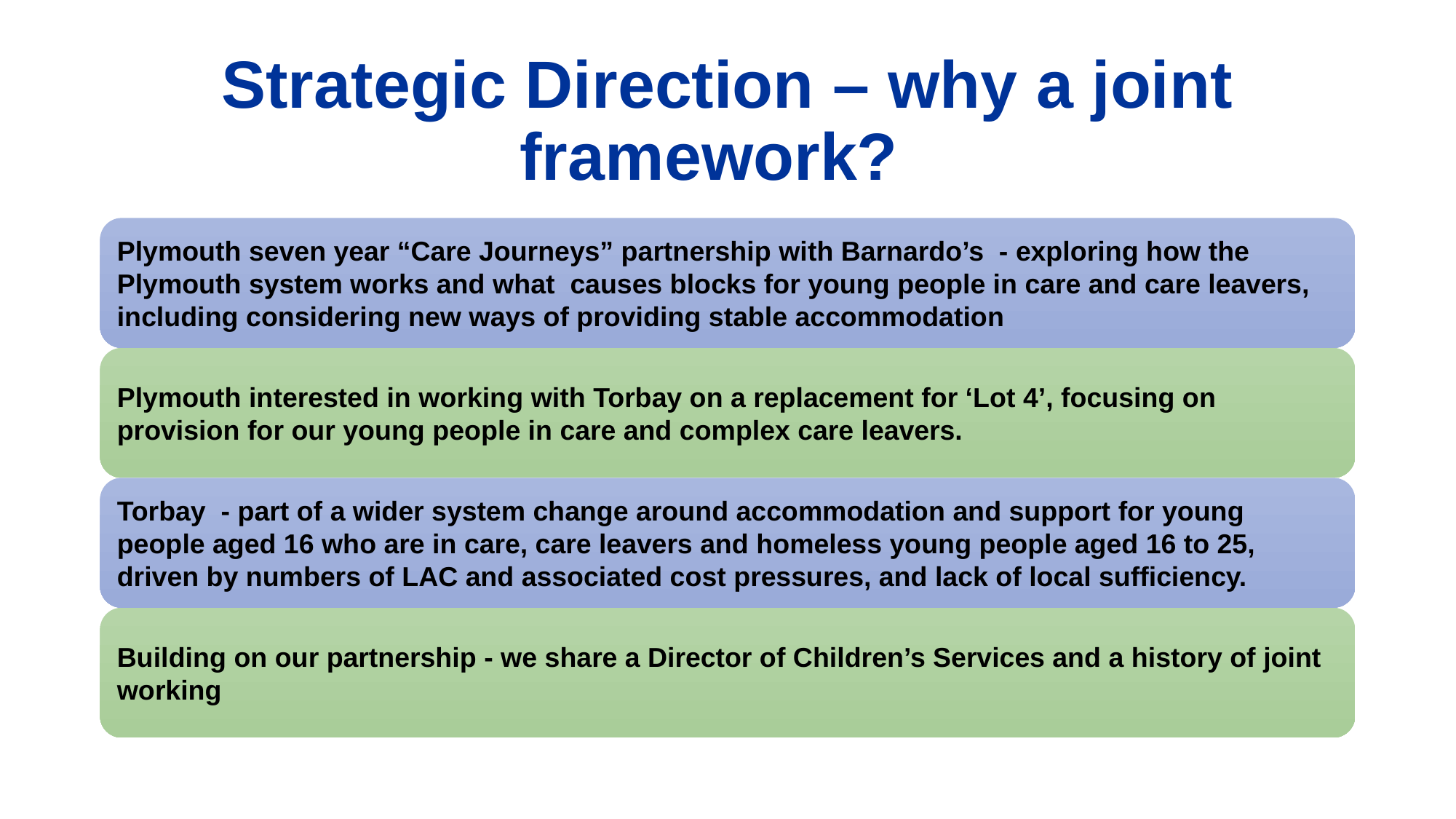

# Strategic Direction – why a joint framework?
Plymouth seven year “Care Journeys” partnership with Barnardo’s  - exploring how the Plymouth system works and what  causes blocks for young people in care and care leavers, including considering new ways of providing stable accommodation
Plymouth interested in working with Torbay on a replacement for ‘Lot 4’, focusing on provision for our young people in care and complex care leavers.
Torbay  - part of a wider system change around accommodation and support for young people aged 16 who are in care, care leavers and homeless young people aged 16 to 25, driven by numbers of LAC and associated cost pressures, and lack of local sufficiency.
Building on our partnership - we share a Director of Children’s Services and a history of joint working